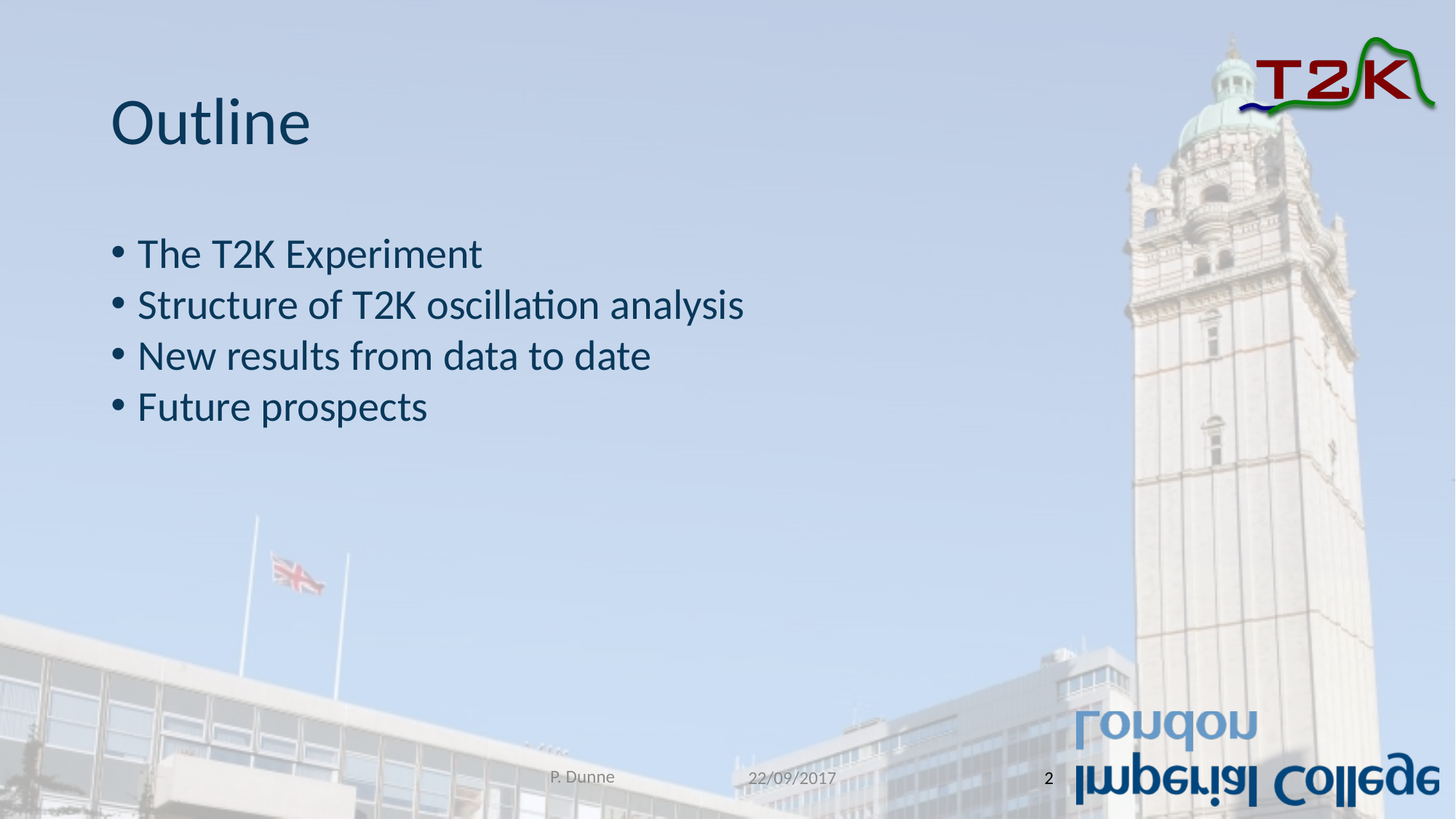

# Outline
The T2K Experiment
Structure of T2K oscillation analysis
New results from data to date
Future prospects
P. Dunne
22/09/2017
2